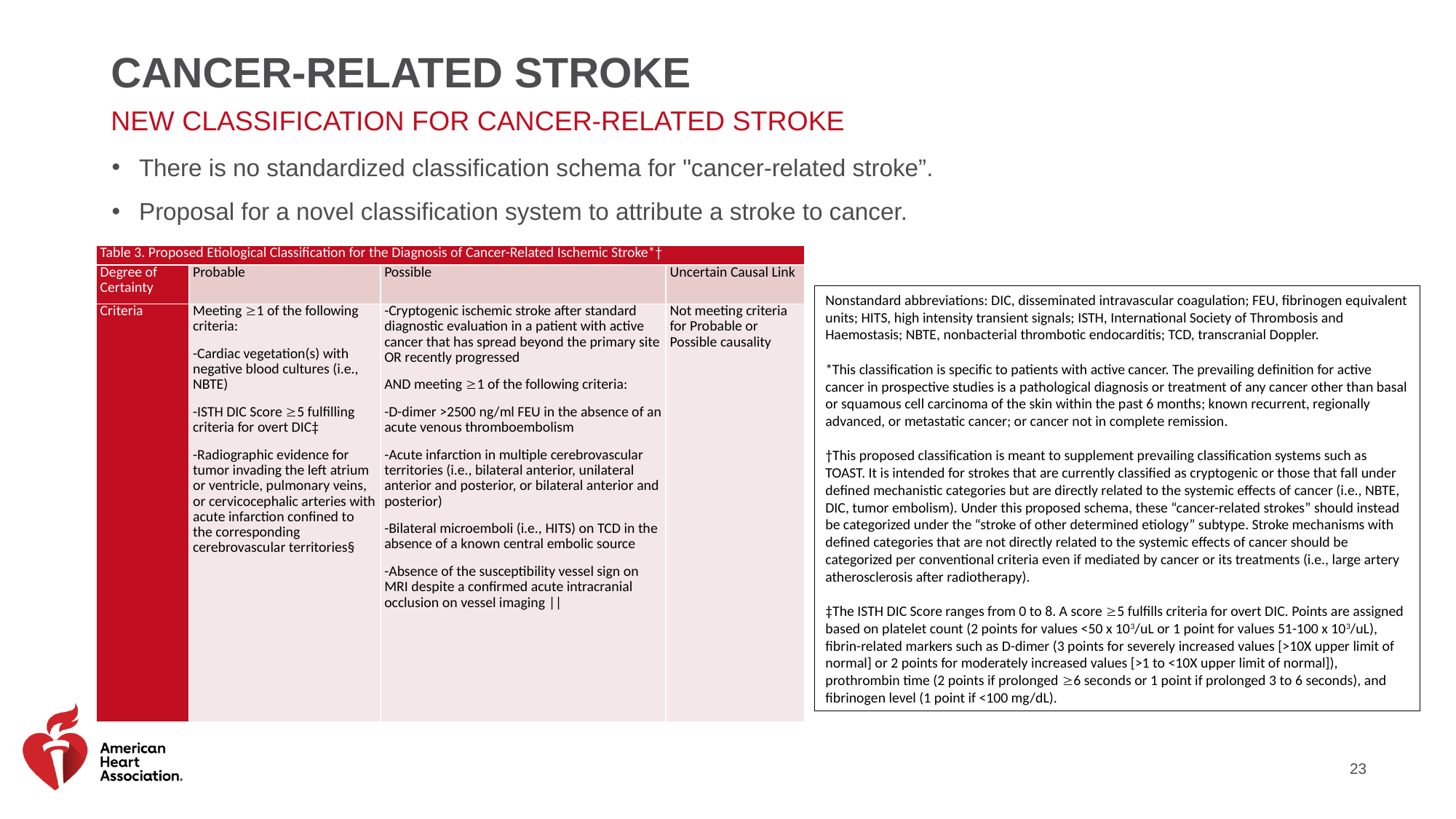

# CANCER-RELATED STROKE
New Classification for Cancer-Related Stroke
There is no standardized classification schema for "cancer-related stroke”.
Proposal for a novel classification system to attribute a stroke to cancer.

| Table 3. Proposed Etiological Classification for the Diagnosis of Cancer-Related Ischemic Stroke\*† |  |  |  |
| --- | --- | --- | --- |
| Degree of Certainty | Probable | Possible | Uncertain Causal Link |
| Criteria | Meeting ≥1 of the following criteria: -Cardiac vegetation(s) with negative blood cultures (i.e., NBTE) -ISTH DIC Score ≥5 fulfilling criteria for overt DIC‡ -Radiographic evidence for tumor invading the left atrium or ventricle, pulmonary veins, or cervicocephalic arteries with acute infarction confined to the corresponding cerebrovascular territories§ | -Cryptogenic ischemic stroke after standard diagnostic evaluation in a patient with active cancer that has spread beyond the primary site OR recently progressed AND meeting ≥1 of the following criteria: -D-dimer >2500 ng/ml FEU in the absence of an acute venous thromboembolism -Acute infarction in multiple cerebrovascular territories (i.e., bilateral anterior, unilateral anterior and posterior, or bilateral anterior and posterior) -Bilateral microemboli (i.e., HITS) on TCD in the absence of a known central embolic source -Absence of the susceptibility vessel sign on MRI despite a confirmed acute intracranial occlusion on vessel imaging || | Not meeting criteria for Probable or Possible causality |
Nonstandard abbreviations: DIC, disseminated intravascular coagulation; FEU, fibrinogen equivalent units; HITS, high intensity transient signals; ISTH, International Society of Thrombosis and Haemostasis; NBTE, nonbacterial thrombotic endocarditis; TCD, transcranial Doppler.

*This classification is specific to patients with active cancer. The prevailing definition for active cancer in prospective studies is a pathological diagnosis or treatment of any cancer other than basal or squamous cell carcinoma of the skin within the past 6 months; known recurrent, regionally advanced, or metastatic cancer; or cancer not in complete remission.

†This proposed classification is meant to supplement prevailing classification systems such as TOAST. It is intended for strokes that are currently classified as cryptogenic or those that fall under defined mechanistic categories but are directly related to the systemic effects of cancer (i.e., NBTE, DIC, tumor embolism). Under this proposed schema, these “cancer-related strokes” should instead be categorized under the “stroke of other determined etiology” subtype. Stroke mechanisms with defined categories that are not directly related to the systemic effects of cancer should be categorized per conventional criteria even if mediated by cancer or its treatments (i.e., large artery atherosclerosis after radiotherapy).
‡The ISTH DIC Score ranges from 0 to 8. A score ≥5 fulfills criteria for overt DIC. Points are assigned based on platelet count (2 points for values <50 x 103/uL or 1 point for values 51-100 x 103/uL), fibrin-related markers such as D-dimer (3 points for severely increased values [>10X upper limit of normal] or 2 points for moderately increased values [>1 to <10X upper limit of normal]), prothrombin time (2 points if prolonged ≥6 seconds or 1 point if prolonged 3 to 6 seconds), and fibrinogen level (1 point if <100 mg/dL).